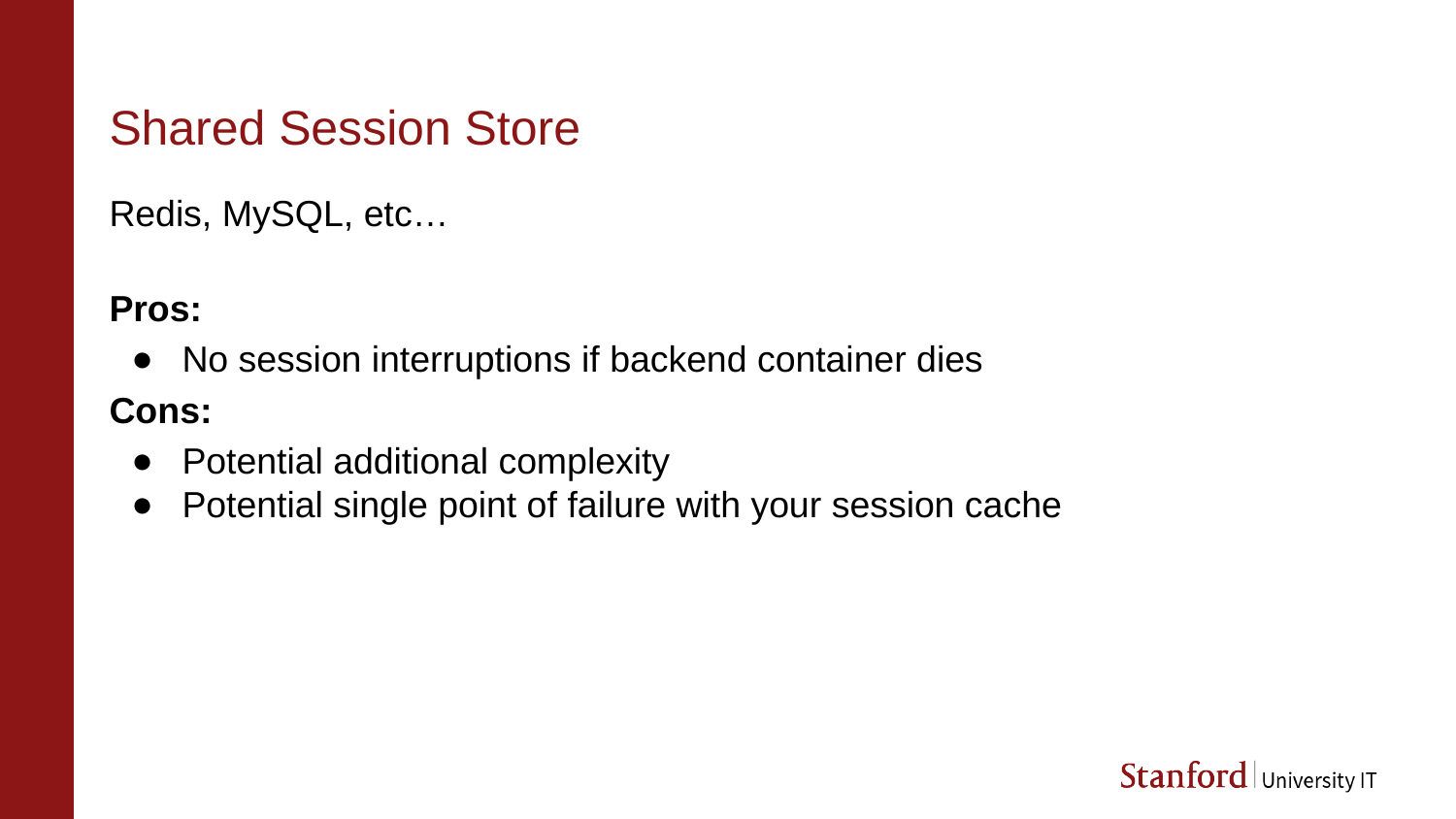

# Shared Session Store
Redis, MySQL, etc…
Pros:
No session interruptions if backend container dies
Cons:
Potential additional complexity
Potential single point of failure with your session cache